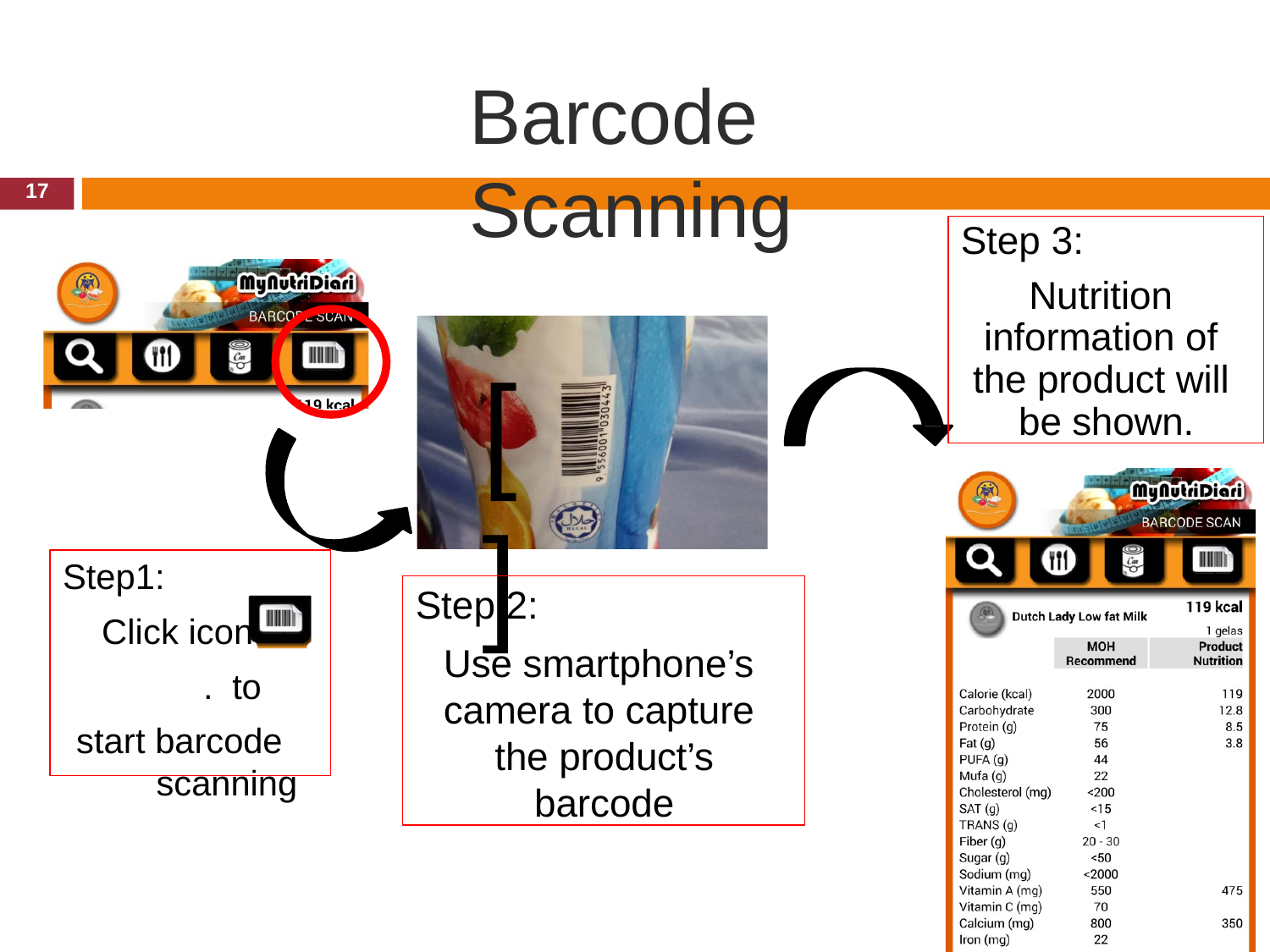

# Barcode Scanning
17
Step 3:
Nutrition  information of  the product will  be shown.

[	]

Step1:
Click icon	.  to start barcode
scanning

Step 2:
Use smartphone’s  camera to capture  the product’s barcode